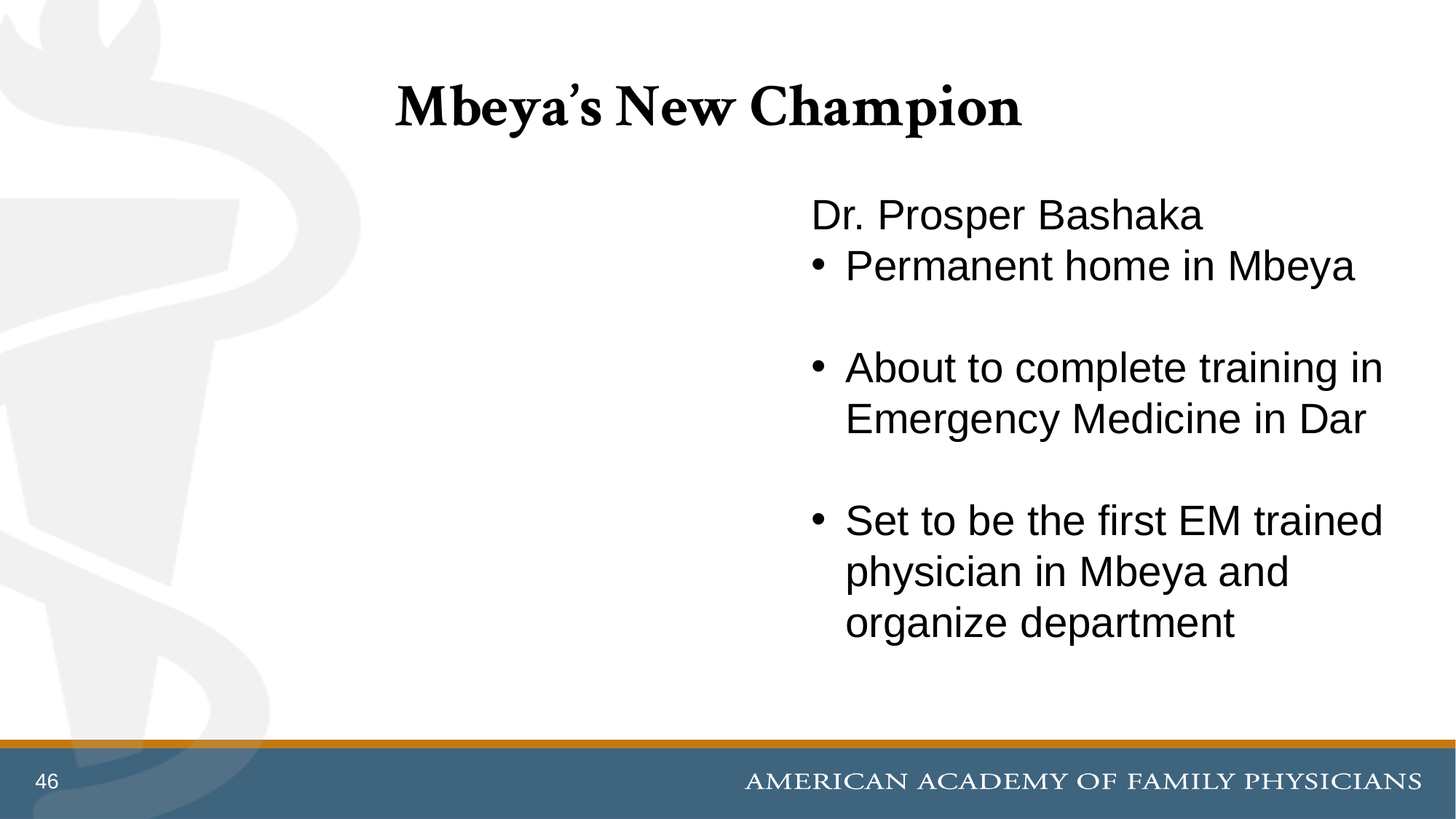

# Mbeya’s New Champion
Dr. Prosper Bashaka
Permanent home in Mbeya

About to complete training in Emergency Medicine in Dar

Set to be the first EM trained physician in Mbeya and organize department

46